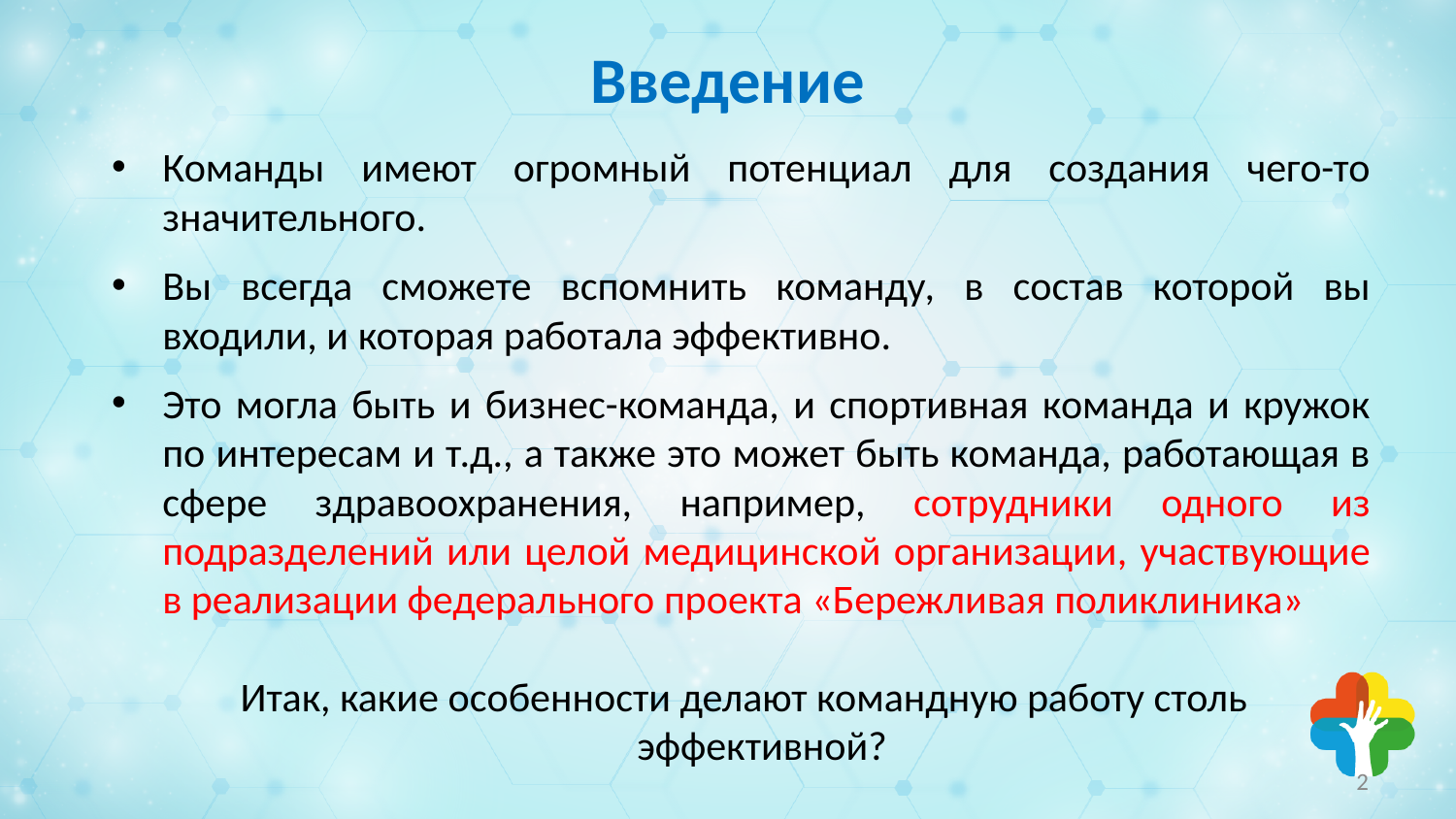

# Введение
Команды имеют огромный потенциал для создания чего-то значительного.

Вы всегда сможете вспомнить команду, в состав которой вы входили, и которая работала эффективно.

Это могла быть и бизнес-команда, и спортивная команда и кружок по интересам и т.д., а также это может быть команда, работающая в сфере здравоохранения, например, сотрудники одного из подразделений или целой медицинской организации, участвующие в реализации федерального проекта «Бережливая поликлиника»

Итак, какие особенности делают командную работу столь эффективной?
2